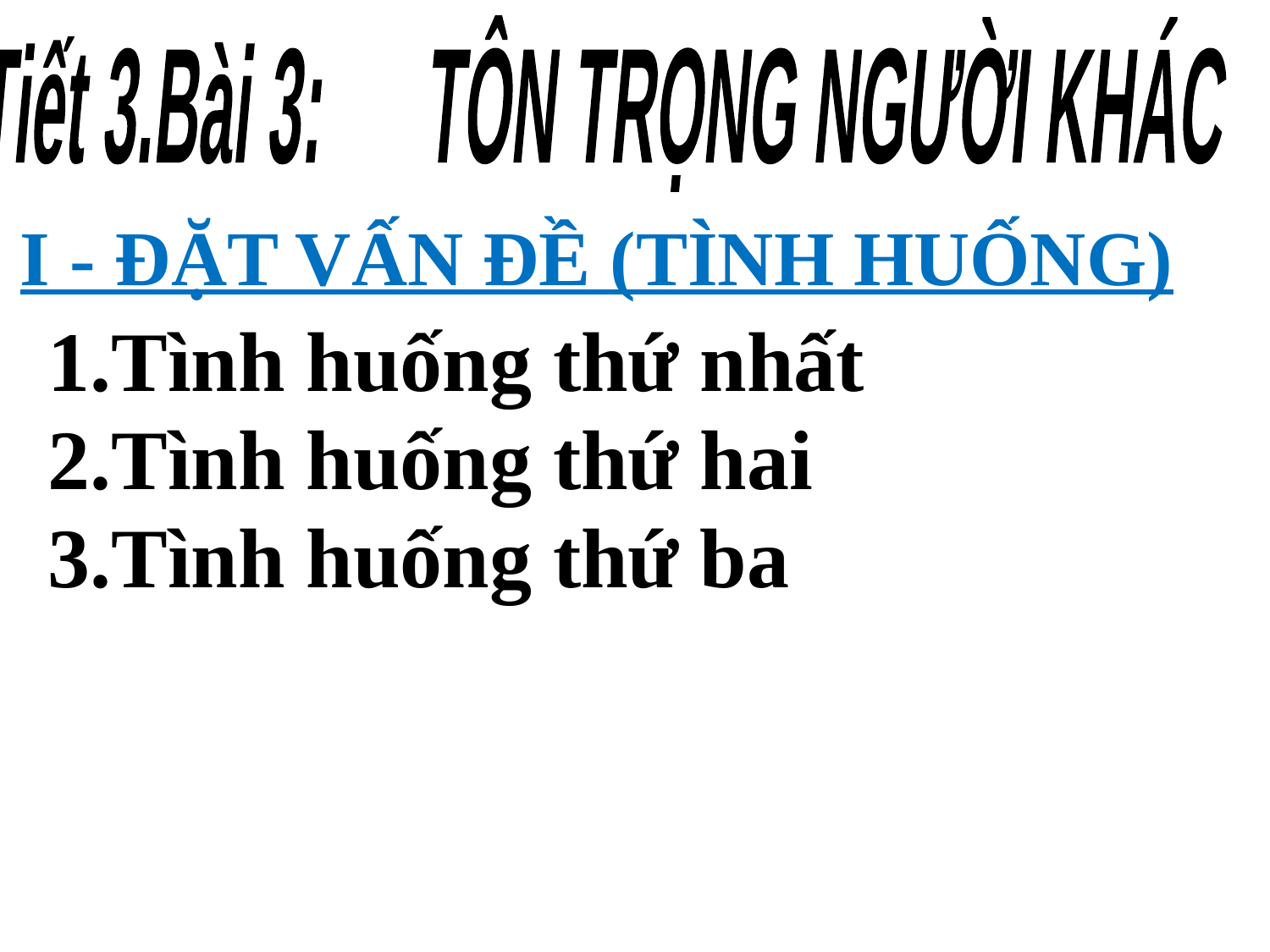

Tiết 3.Bài 3:
     TÔN TRỌNG NGƯỜI KHÁC
I - ĐẶT VẤN ĐỀ (TÌNH HUỐNG)
1.Tình huống thứ nhất
2.Tình huống thứ hai
3.Tình huống thứ ba